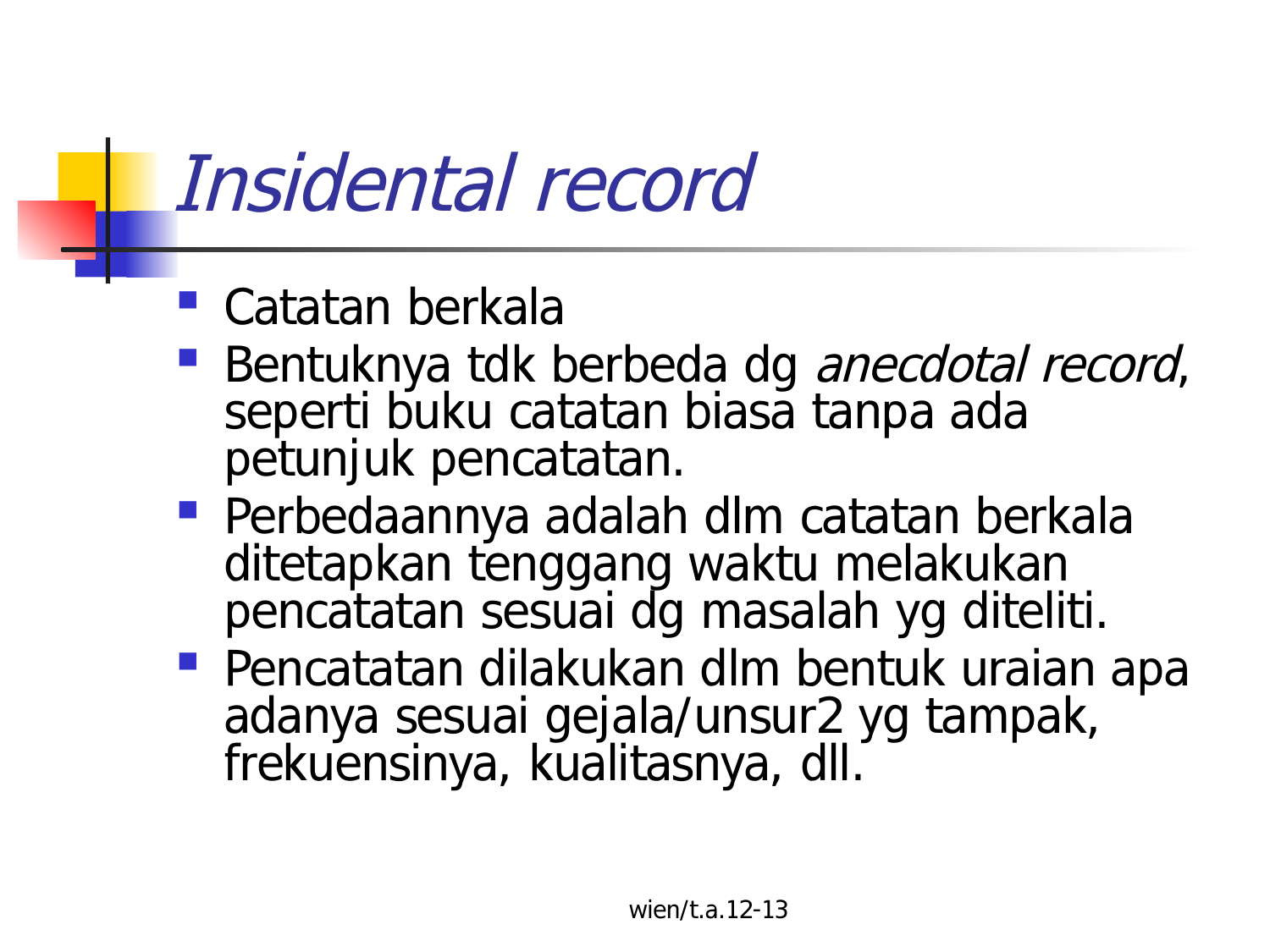

# Insidental record
Catatan berkala
Bentuknya tdk berbeda dg anecdotal record, seperti buku catatan biasa tanpa ada petunjuk pencatatan.
Perbedaannya adalah dlm catatan berkala ditetapkan tenggang waktu melakukan pencatatan sesuai dg masalah yg diteliti.
Pencatatan dilakukan dlm bentuk uraian apa adanya sesuai gejala/unsur2 yg tampak, frekuensinya, kualitasnya, dll.
wien/t.a.12-13